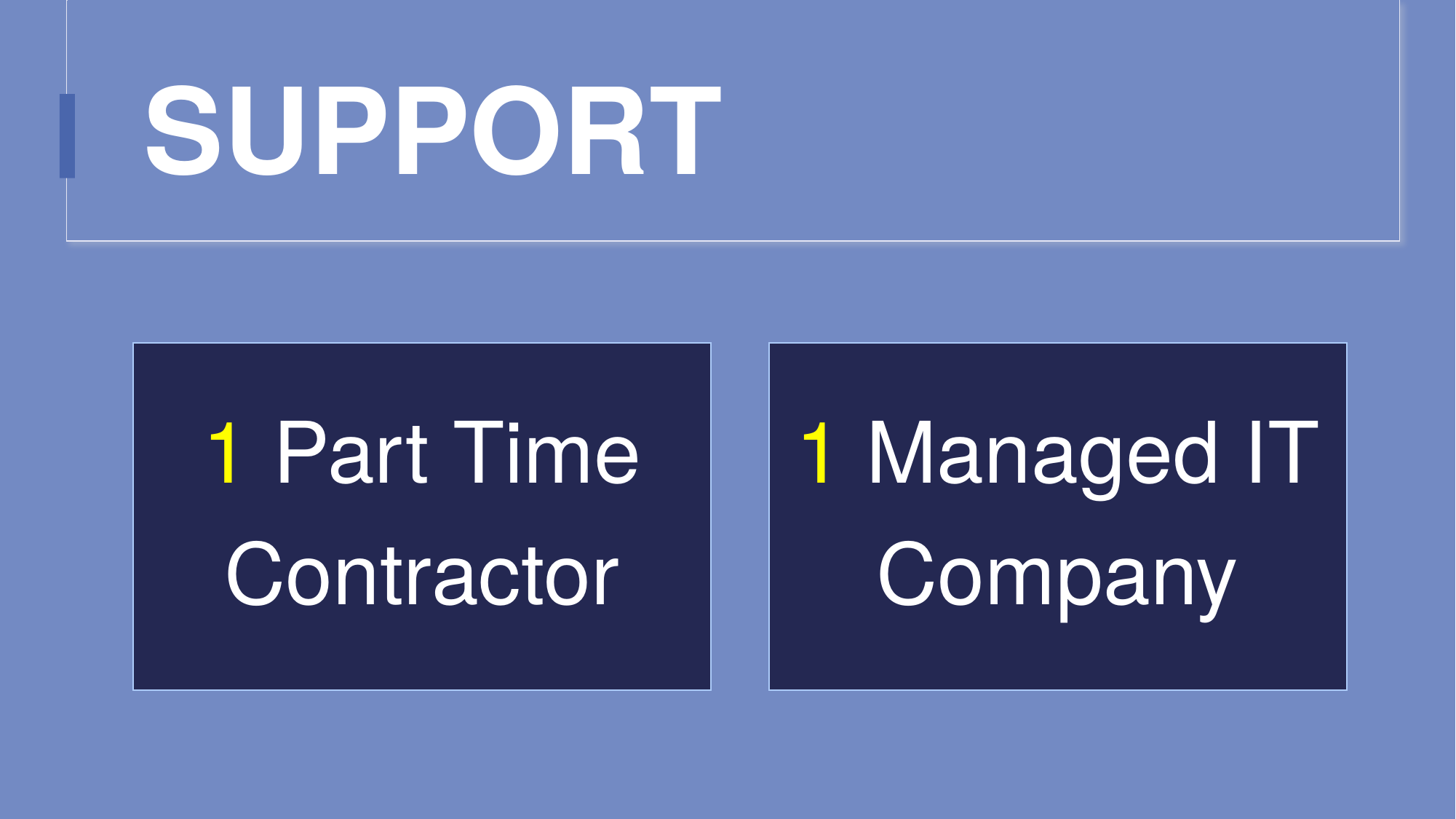

# Support
1 Part Time
Contractor
1 Managed IT
Company